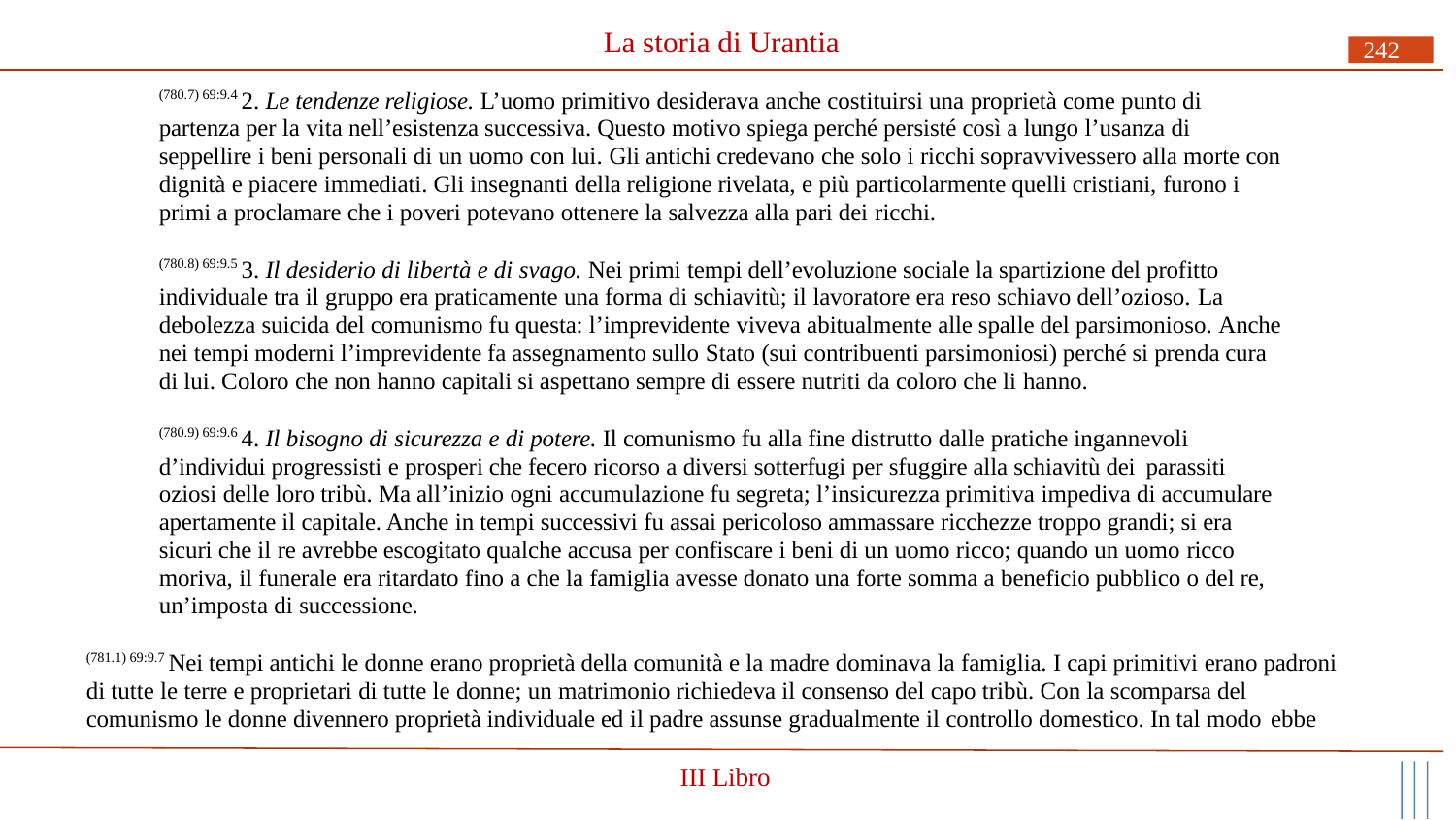

# La storia di Urantia
242

(780.7) 69:9.4 2. Le tendenze religiose. L’uomo primitivo desiderava anche costituirsi una proprietà come punto di  partenza per la vita nell’esistenza successiva. Questo motivo spiega perché persisté così a lungo l’usanza di  seppellire i beni personali di un uomo con lui. Gli antichi credevano che solo i ricchi sopravvivessero alla morte con  dignità e piacere immediati. Gli insegnanti della religione rivelata, e più particolarmente quelli cristiani, furono i  primi a proclamare che i poveri potevano ottenere la salvezza alla pari dei ricchi.

(780.8) 69:9.5 3. Il desiderio di libertà e di svago. Nei primi tempi dell’evoluzione sociale la spartizione del profitto  individuale tra il gruppo era praticamente una forma di schiavitù; il lavoratore era reso schiavo dell’ozioso. La
debolezza suicida del comunismo fu questa: l’imprevidente viveva abitualmente alle spalle del parsimonioso. Anche  nei tempi moderni l’imprevidente fa assegnamento sullo Stato (sui contribuenti parsimoniosi) perché si prenda cura  di lui. Coloro che non hanno capitali si aspettano sempre di essere nutriti da coloro che li hanno.

(780.9) 69:9.6 4. Il bisogno di sicurezza e di potere. Il comunismo fu alla fine distrutto dalle pratiche ingannevoli  d’individui progressisti e prosperi che fecero ricorso a diversi sotterfugi per sfuggire alla schiavitù dei parassiti
oziosi delle loro tribù. Ma all’inizio ogni accumulazione fu segreta; l’insicurezza primitiva impediva di accumulare  apertamente il capitale. Anche in tempi successivi fu assai pericoloso ammassare ricchezze troppo grandi; si era  sicuri che il re avrebbe escogitato qualche accusa per confiscare i beni di un uomo ricco; quando un uomo ricco  moriva, il funerale era ritardato fino a che la famiglia avesse donato una forte somma a beneficio pubblico o del re,  un’imposta di successione.

(781.1) 69:9.7 Nei tempi antichi le donne erano proprietà della comunità e la madre dominava la famiglia. I capi primitivi erano padroni  di tutte le terre e proprietari di tutte le donne; un matrimonio richiedeva il consenso del capo tribù. Con la scomparsa del  comunismo le donne divennero proprietà individuale ed il padre assunse gradualmente il controllo domestico. In tal modo ebbe

III Libro